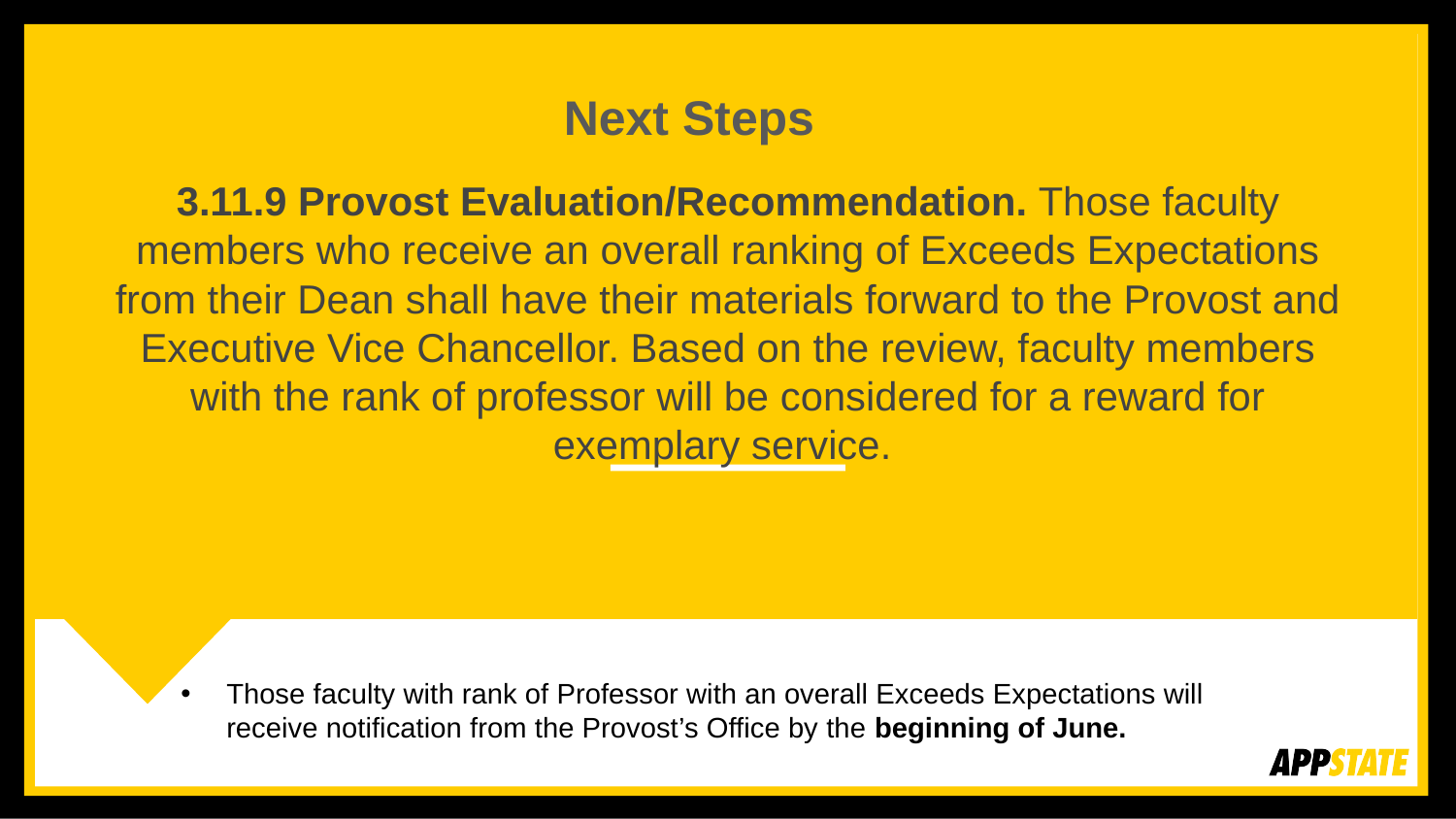

Next Steps
# 3.11.9 Provost Evaluation/Recommendation. Those faculty members who receive an overall ranking of Exceeds Expectations from their Dean shall have their materials forward to the Provost and Executive Vice Chancellor. Based on the review, faculty members with the rank of professor will be considered for a reward for exemplary service.
Those faculty with rank of Professor with an overall Exceeds Expectations will receive notification from the Provost’s Office by the beginning of June.